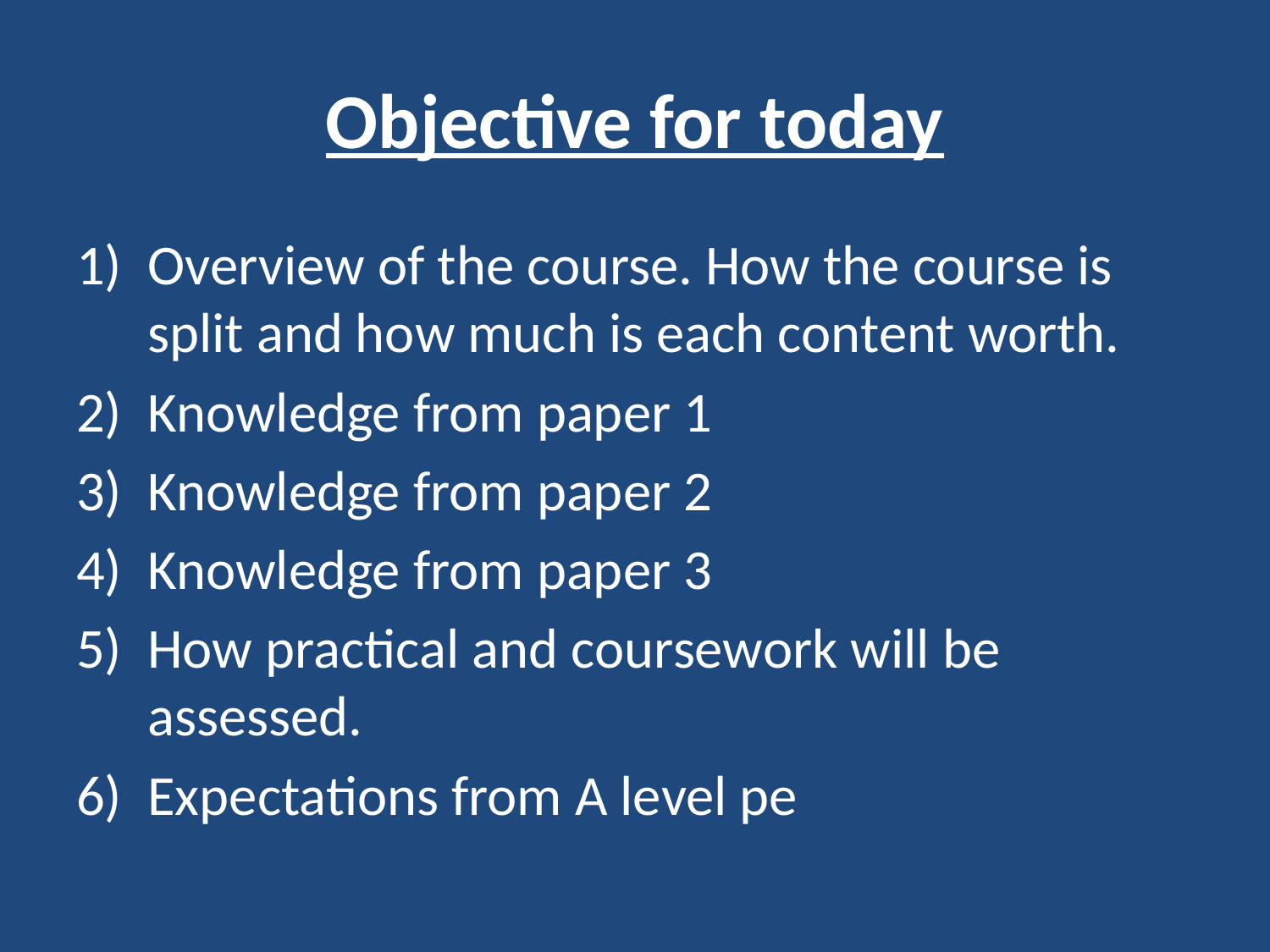

# Objective for today
Overview of the course. How the course is split and how much is each content worth.
Knowledge from paper 1
Knowledge from paper 2
Knowledge from paper 3
How practical and coursework will be assessed.
Expectations from A level pe